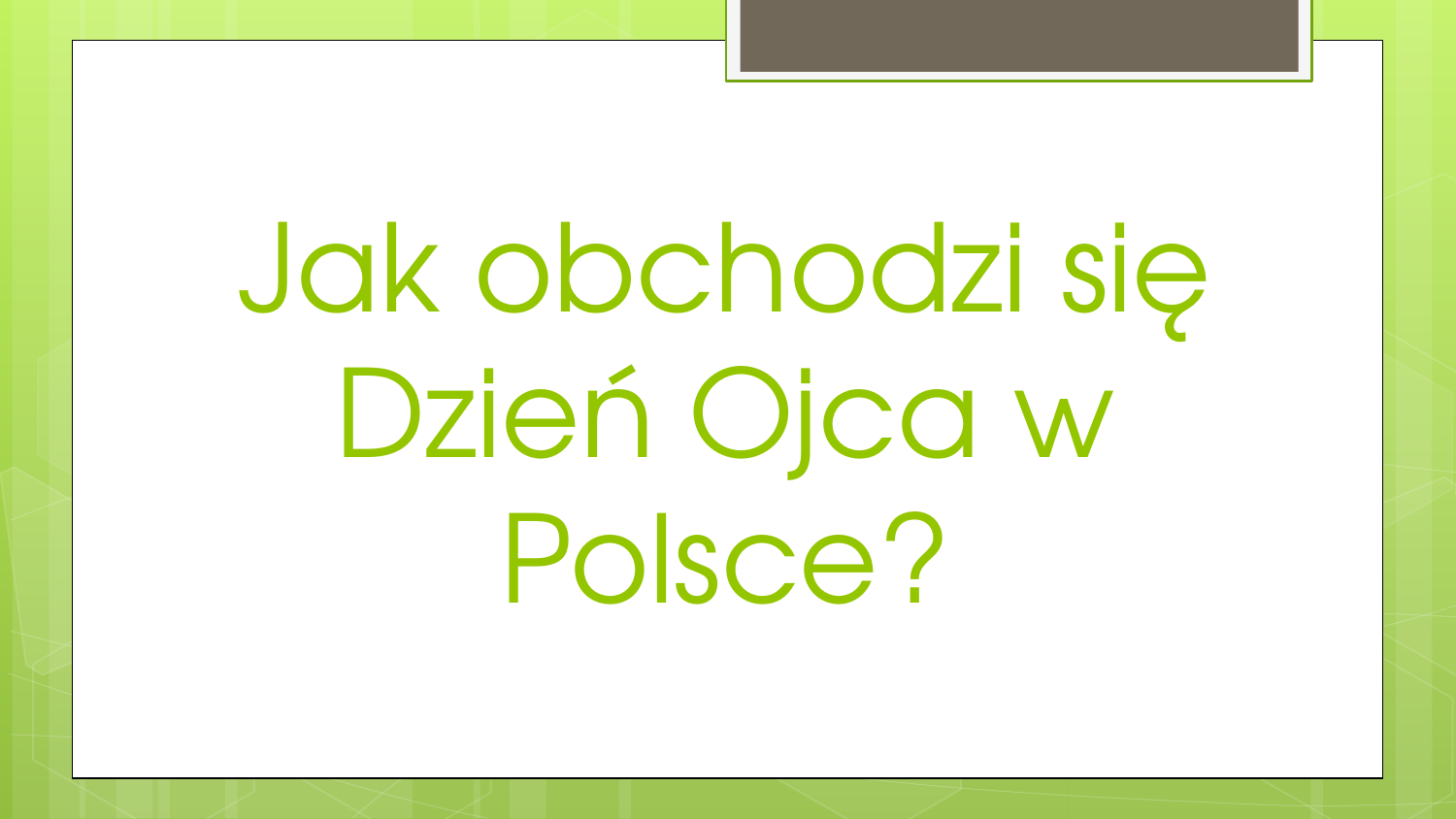

# Jak obchodzi się Dzień Ojca w Polsce?